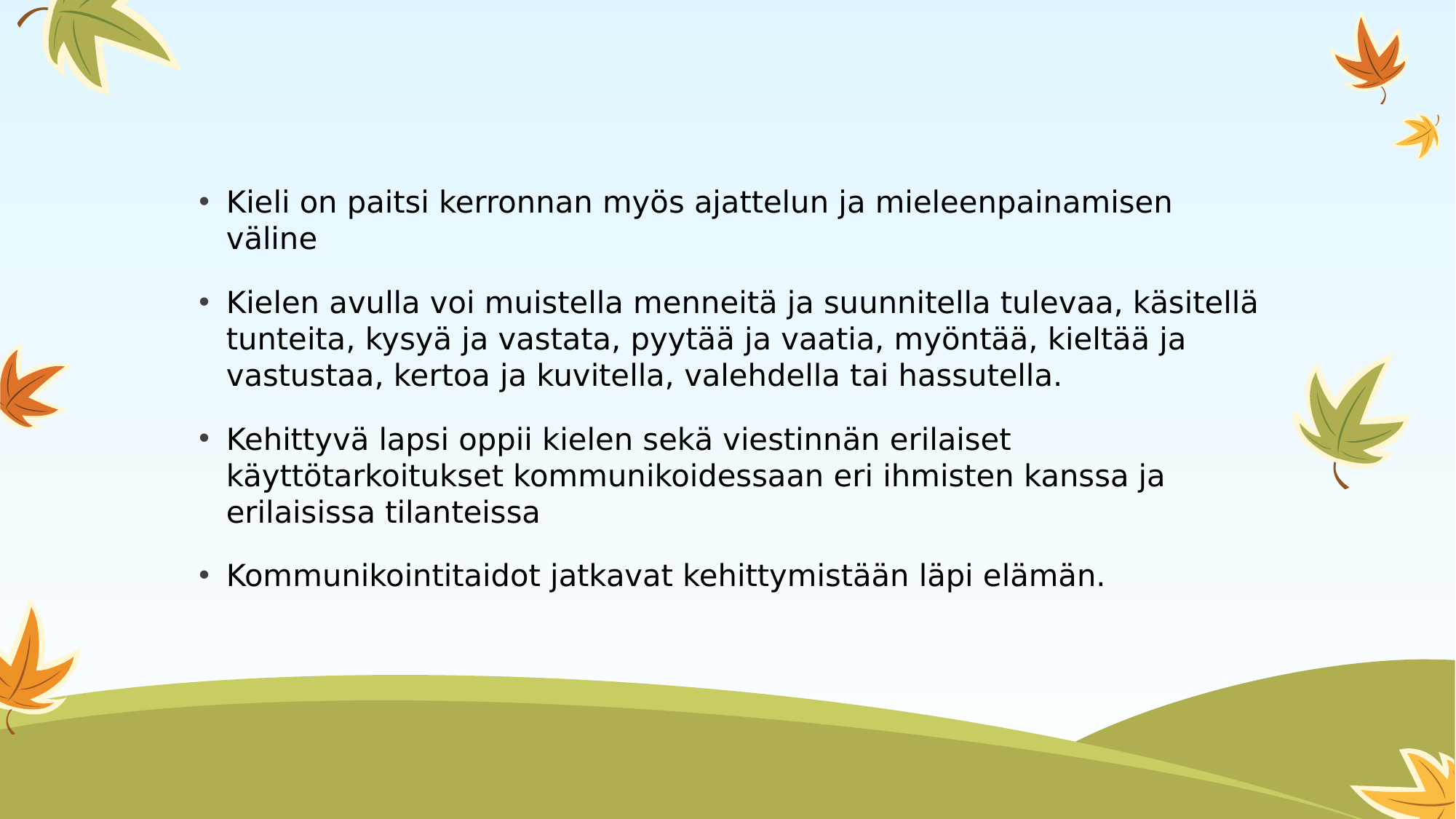

Kieli on paitsi kerronnan myös ajattelun ja mieleenpainamisen väline
Kielen avulla voi muistella menneitä ja suunnitella tulevaa, käsitellä tunteita, kysyä ja vastata, pyytää ja vaatia, myöntää, kieltää ja vastustaa, kertoa ja kuvitella, valehdella tai hassutella.
Kehittyvä lapsi oppii kielen sekä viestinnän erilaiset käyttötarkoitukset kommunikoidessaan eri ihmisten kanssa ja erilaisissa tilanteissa
Kommunikointitaidot jatkavat kehittymistään läpi elämän.